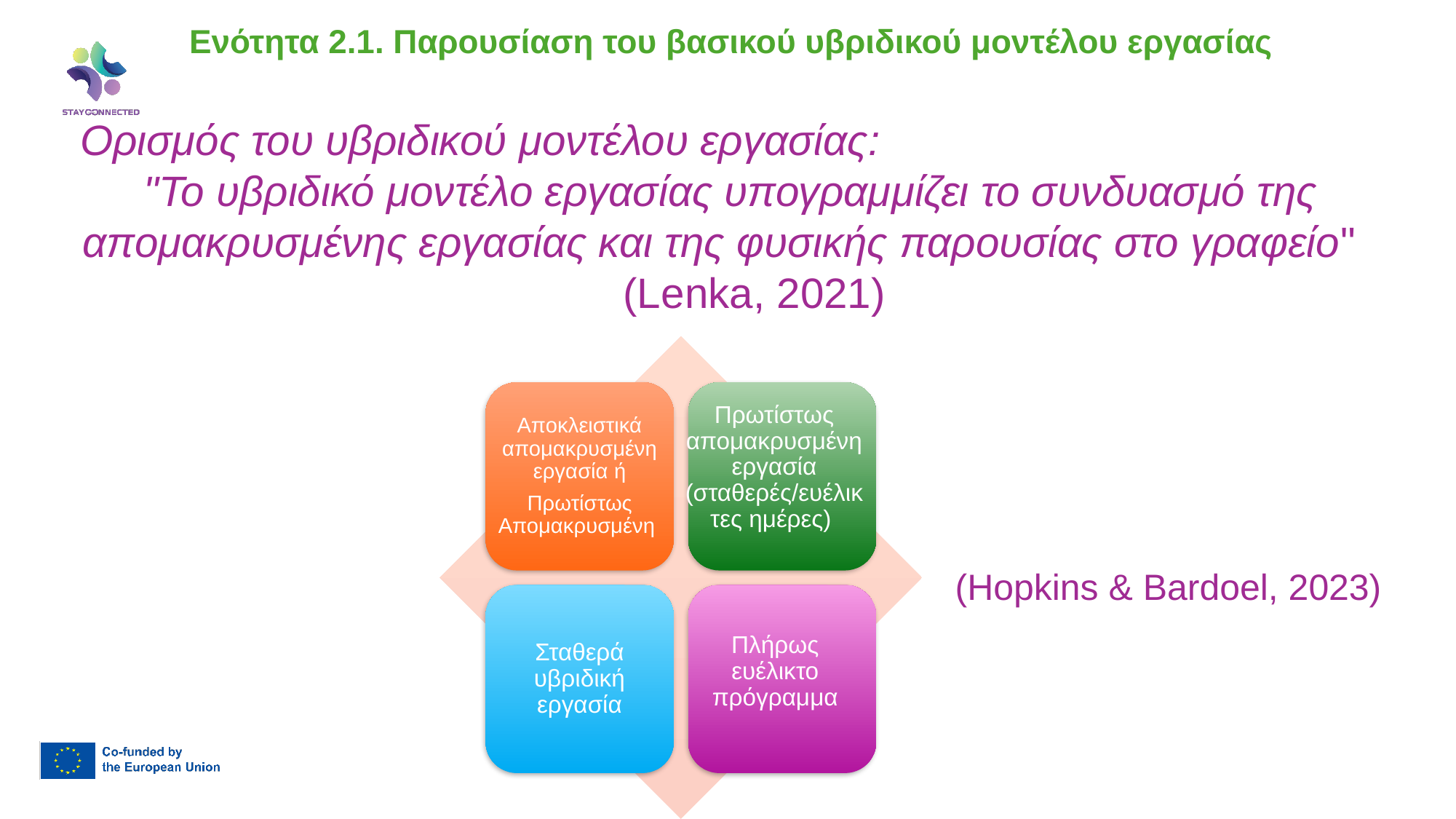

Ενότητα 2.1. Παρουσίαση του βασικού υβριδικού μοντέλου εργασίας

Ορισμός του υβριδικού μοντέλου εργασίας:
"Το υβριδικό μοντέλο εργασίας υπογραμμίζει το συνδυασμό της απομακρυσμένης εργασίας και της φυσικής παρουσίας στο γραφείο"       (Lenka, 2021)

(Hopkins & Bardoel, 2023)

Πρωτίστως απομακρυσμένη εργασία (σταθερές/ευέλικτες ημέρες)
Αποκλειστικά απομακρυσμένη εργασία ή
Πρωτίστως Απομακρυσμένη

Πλήρως ευέλικτο πρόγραμμα
Σταθερά υβριδική εργασία